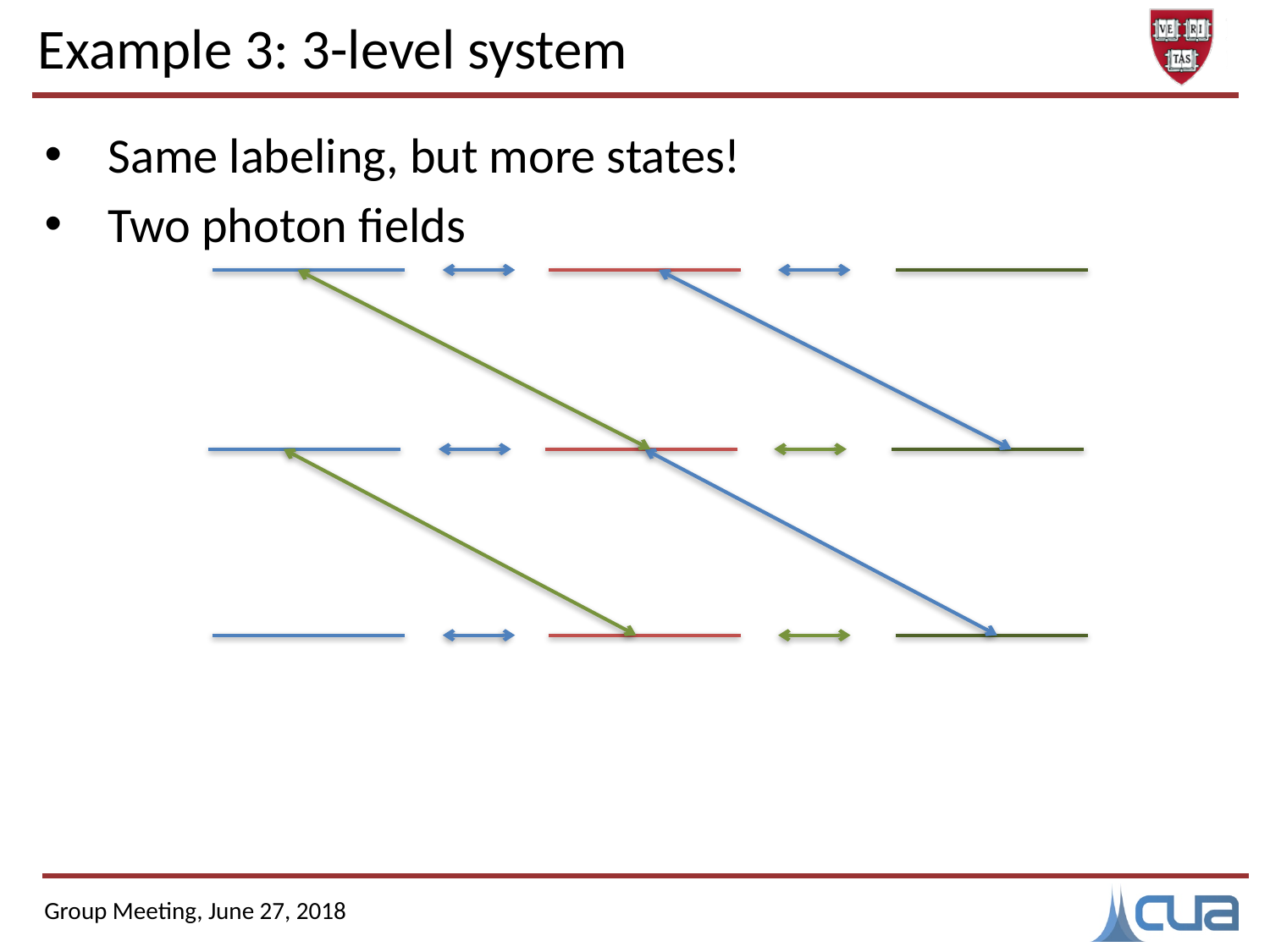

# Example 3: 3-level system
Same labeling, but more states!
Two photon fields